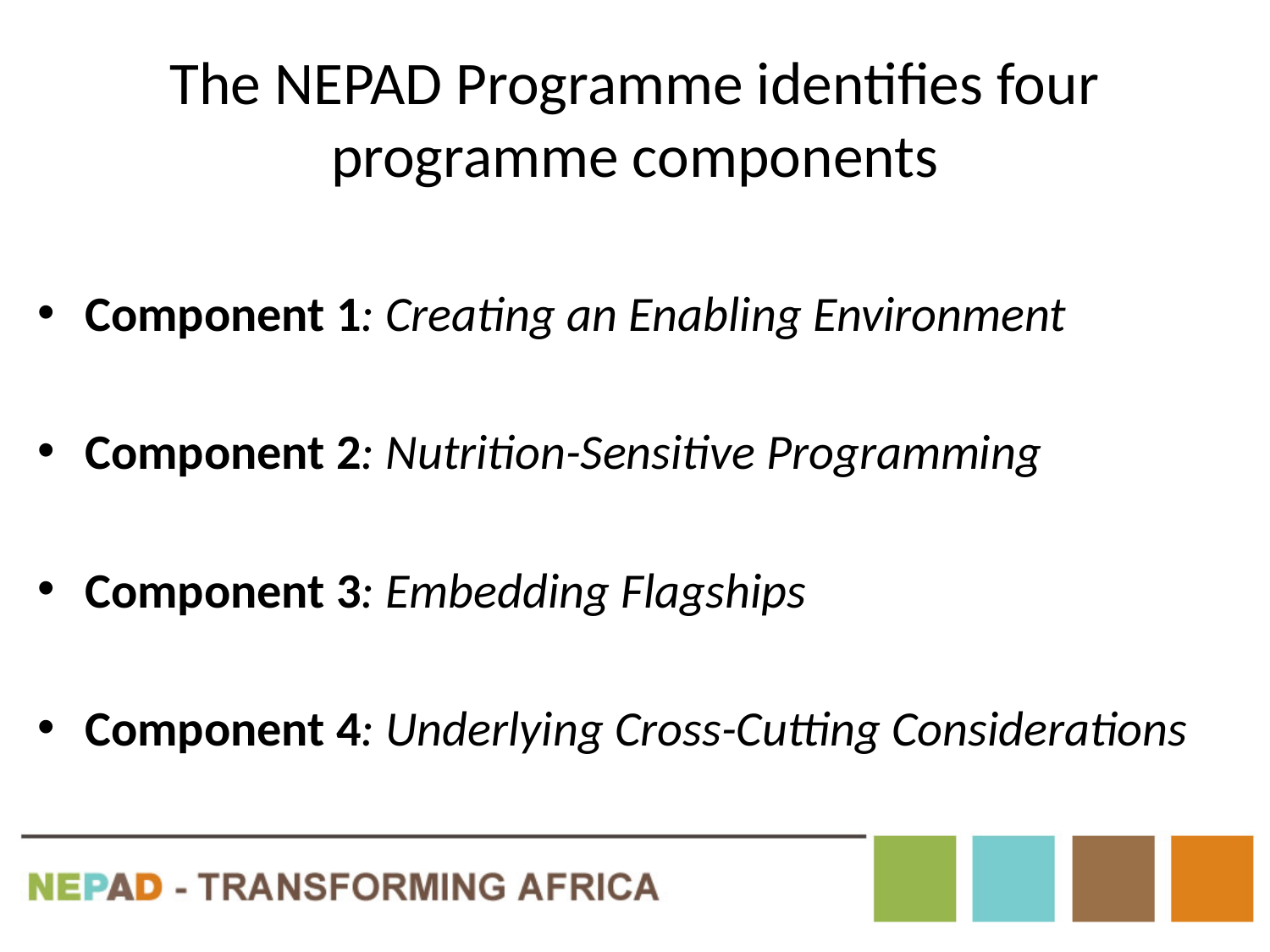

# The NEPAD Programme identifies four programme components
Component 1: Creating an Enabling Environment

Component 2: Nutrition-Sensitive Programming

Component 3: Embedding Flagships

Component 4: Underlying Cross-Cutting Considerations